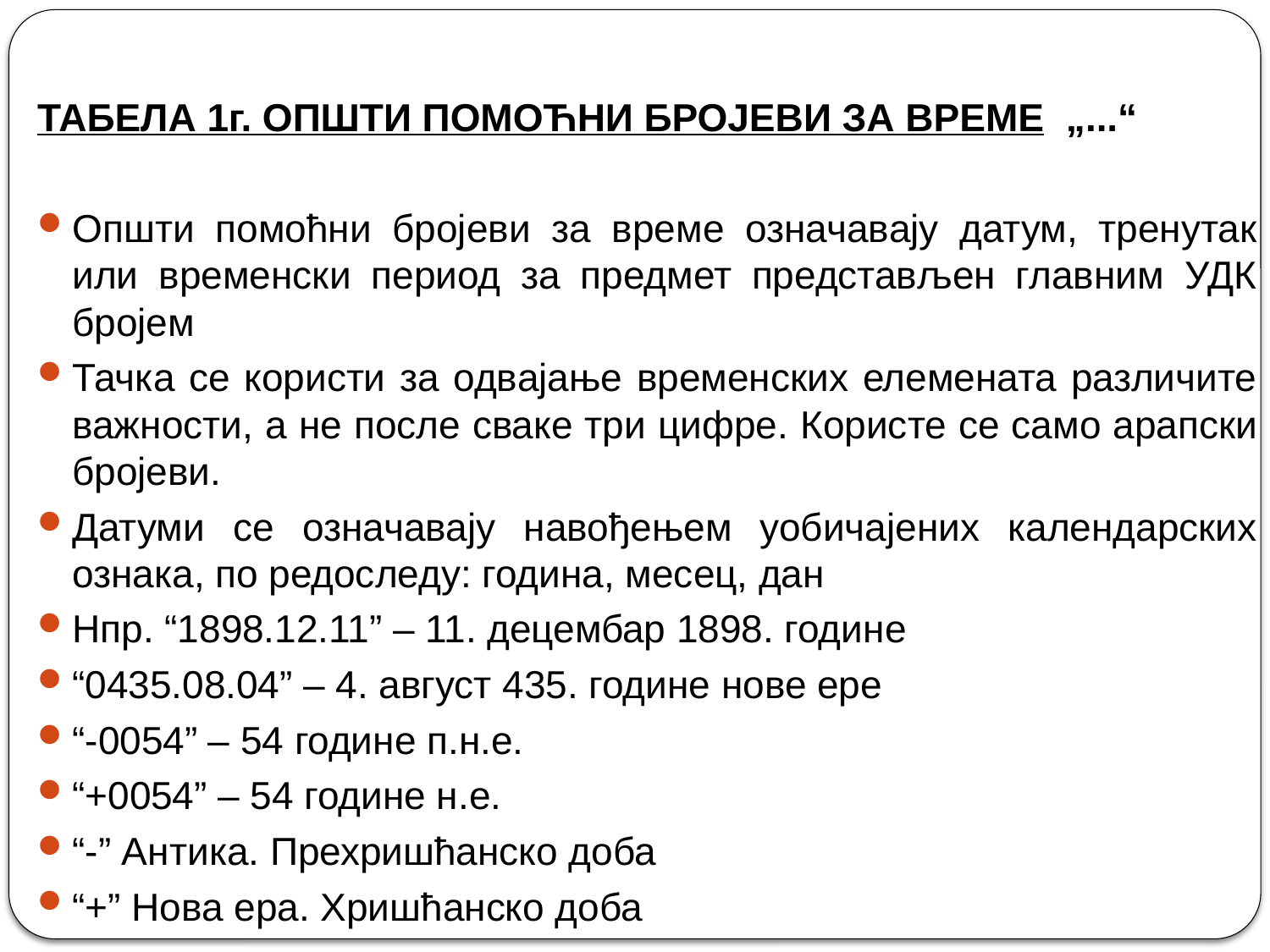

ТАБЕЛА 1г. ОПШТИ ПОМОЋНИ БРОЈЕВИ ЗА ВРЕМЕ  „...“

Општи помоћни бројеви за време означавају датум, тренутак или временски период за предмет представљен главним УДК бројем
Тачка се користи за одвајање временских елемената различите важности, а не после сваке три цифре. Користе се само арапски бројеви.
Датуми се означавају навођењем уобичајених календарских ознака, по редоследу: година, месец, дан
Нпр. “1898.12.11” – 11. децембар 1898. године
“0435.08.04” – 4. август 435. године нове ере
“-0054” – 54 године п.н.е.
“+0054” – 54 године н.е.
“-” Антика. Прехришћанско доба
“+” Нова ера. Хришћанско доба